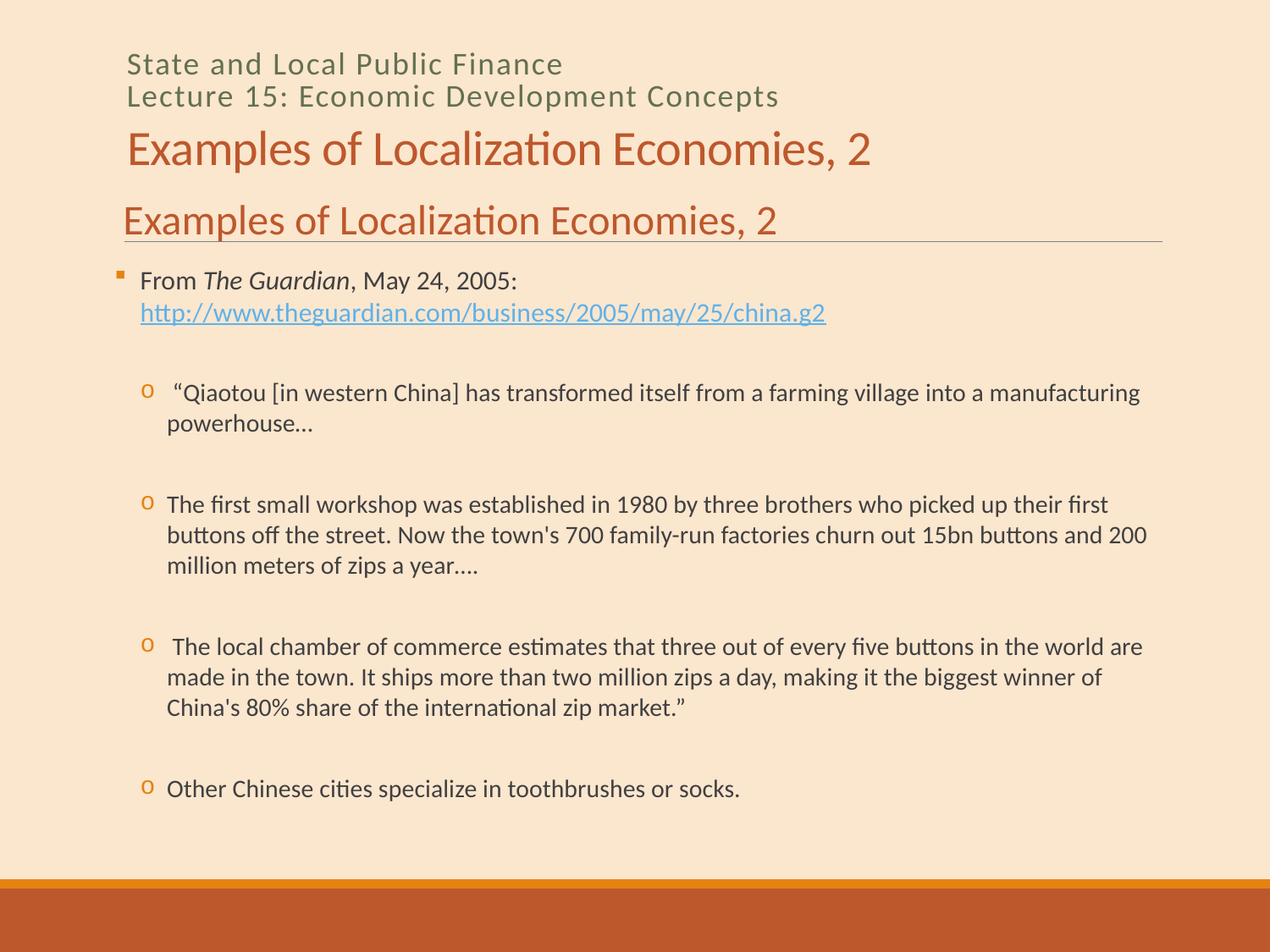

# Examples of Localization Economies, 2
State and Local Public Finance
Lecture 15: Economic Development Concepts
Examples of Localization Economies, 2
From The Guardian, May 24, 2005: http://www.theguardian.com/business/2005/may/25/china.g2

 “Qiaotou [in western China] has transformed itself from a farming village into a manufacturing powerhouse…

The first small workshop was established in 1980 by three brothers who picked up their first buttons off the street. Now the town's 700 family-run factories churn out 15bn buttons and 200 million meters of zips a year….

 The local chamber of commerce estimates that three out of every five buttons in the world are made in the town. It ships more than two million zips a day, making it the biggest winner of China's 80% share of the international zip market.”

Other Chinese cities specialize in toothbrushes or socks.